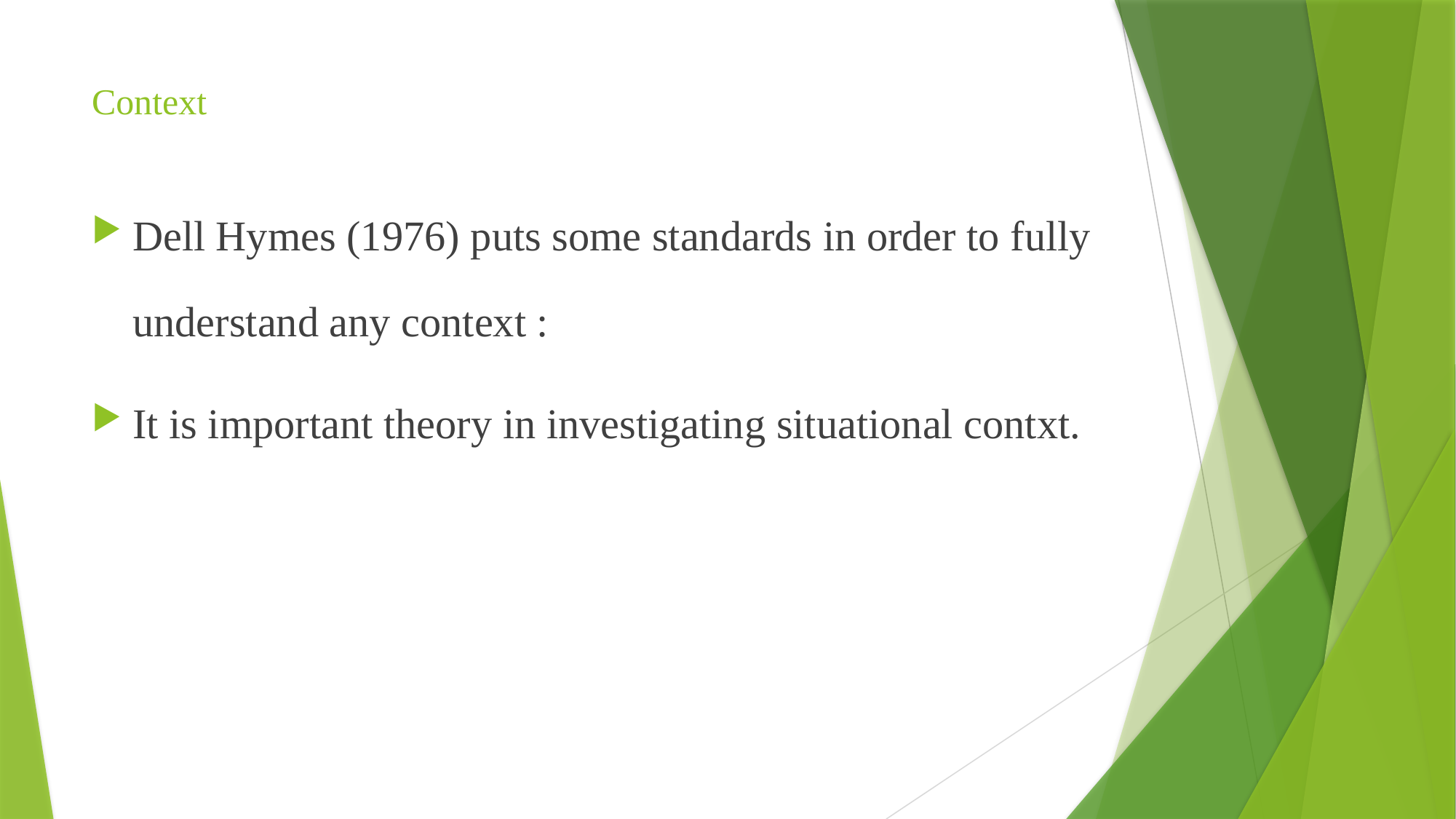

# Context
Dell Hymes (1976) puts some standards in order to fully understand any context :
It is important theory in investigating situational contxt.